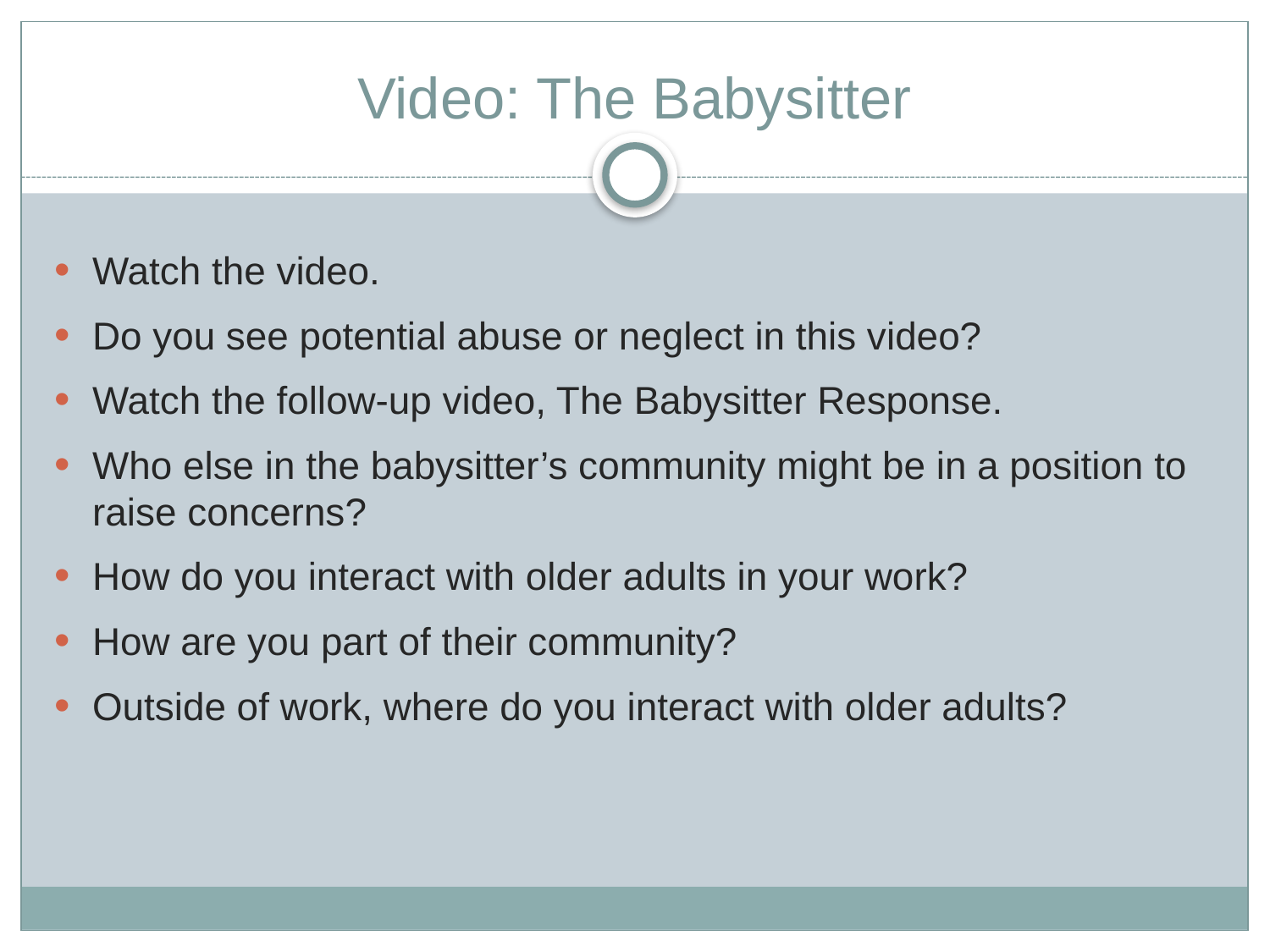

# Video: The Babysitter
Watch the video.
Do you see potential abuse or neglect in this video?
Watch the follow-up video, The Babysitter Response.
Who else in the babysitter’s community might be in a position to raise concerns?
How do you interact with older adults in your work?
How are you part of their community?
Outside of work, where do you interact with older adults?